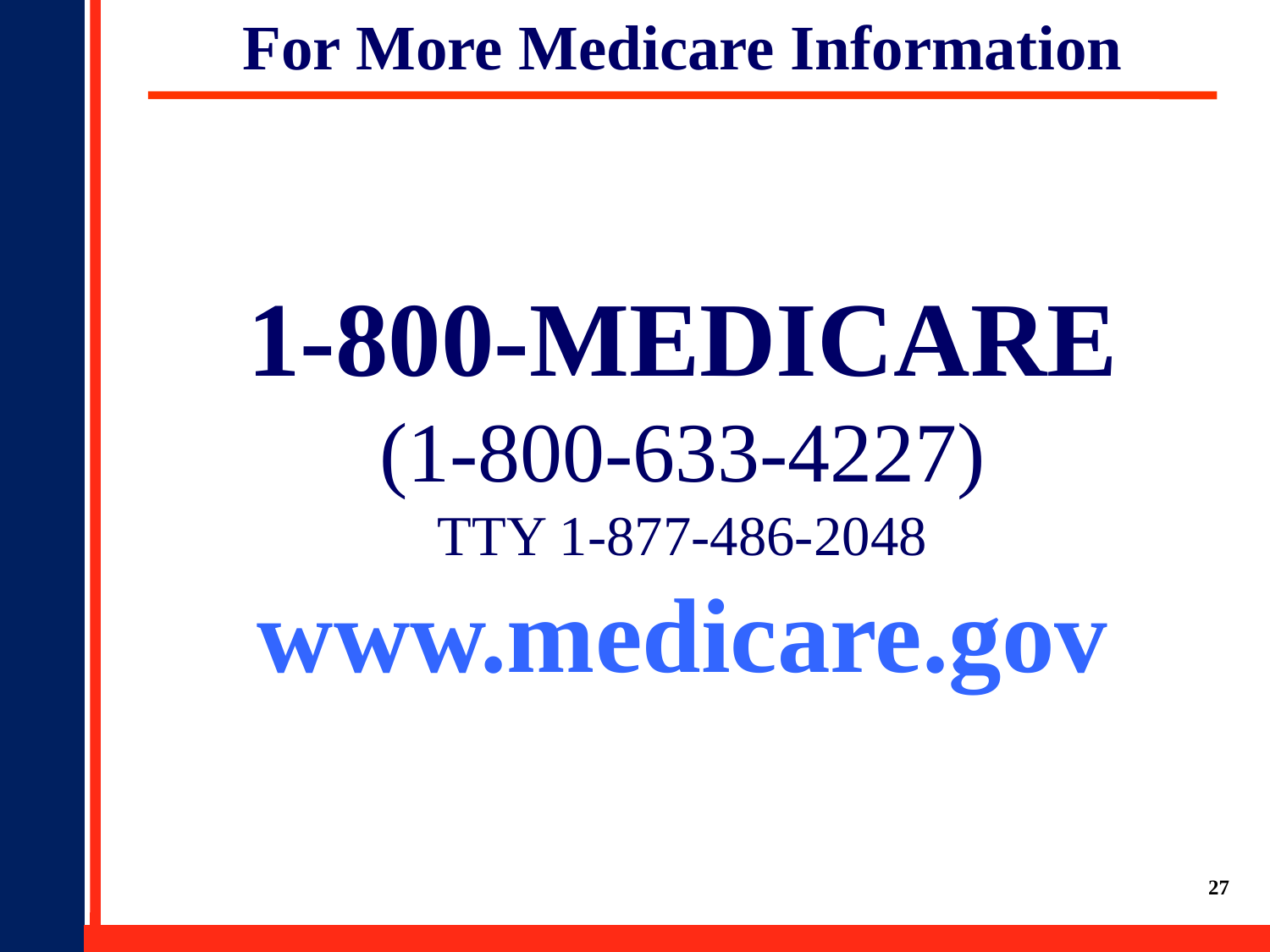

For More Medicare Information

1-800-MEDICARE
(1-800-633-4227)
TTY 1-877-486-2048
www.medicare.gov